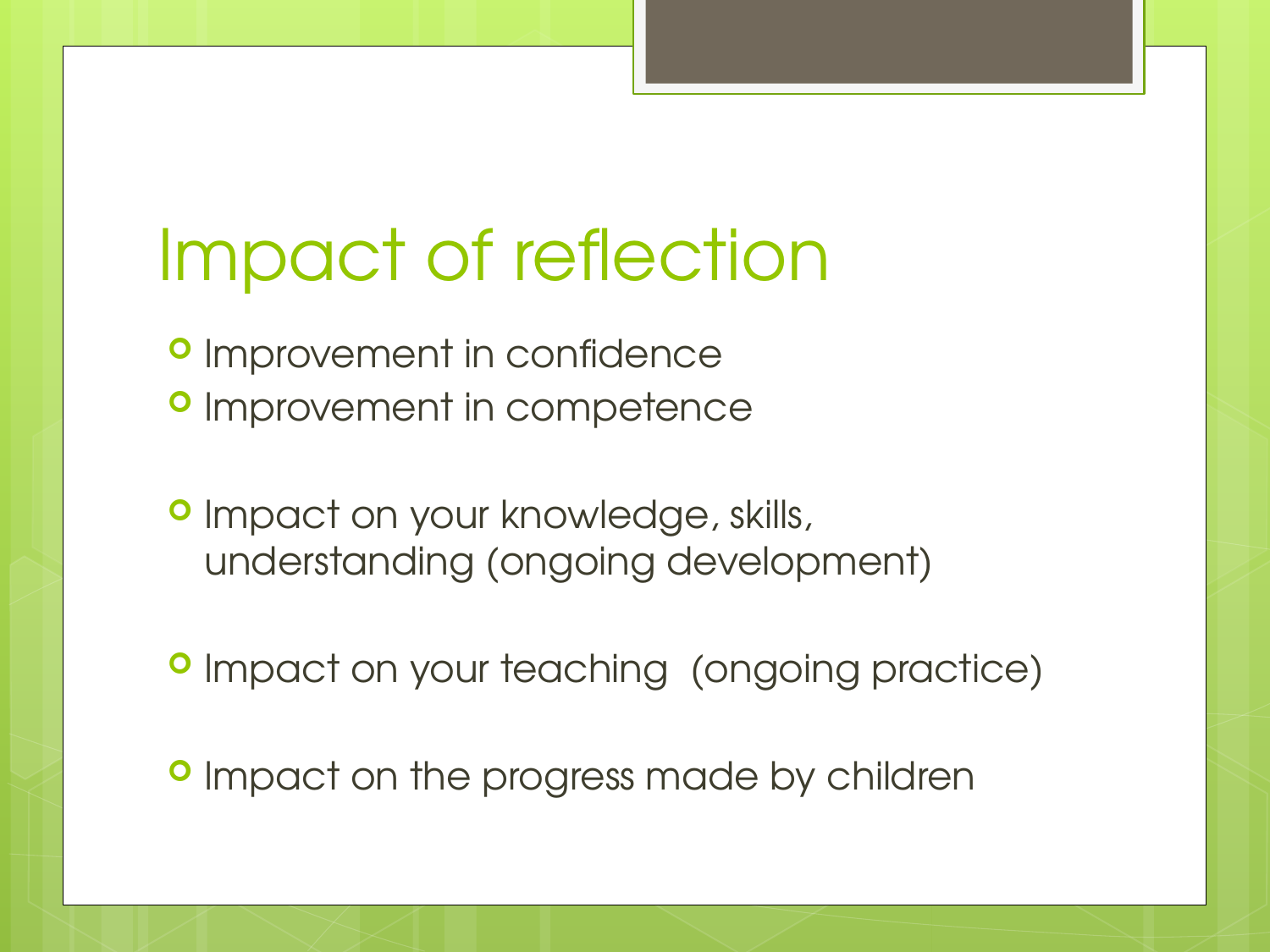

# Impact of reflection
Improvement in confidence
Improvement in competence

Impact on your knowledge, skills, understanding (ongoing development)

Impact on your teaching  (ongoing practice)

Impact on the progress made by children